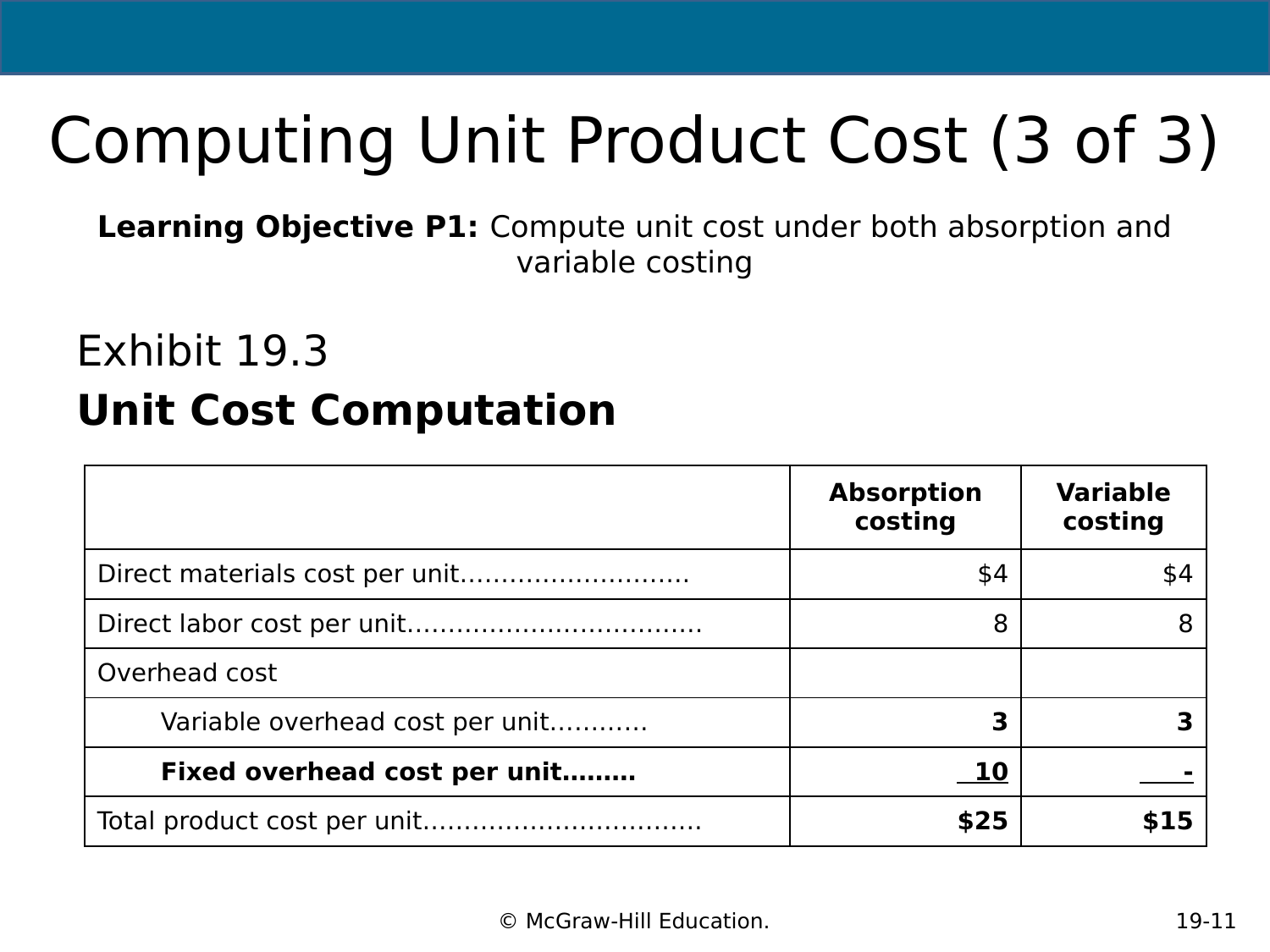

# Computing Unit Product Cost (3 of 3)
Learning Objective P1: Compute unit cost under both absorption and variable costing
Exhibit 19.3
Unit Cost Computation
|  | Absorption costing | Variable costing |
| --- | --- | --- |
| Direct materials cost per unit………………………. | $4 | $4 |
| Direct labor cost per unit……………………………… | 8 | 8 |
| Overhead cost |  |  |
| Variable overhead cost per unit………… | 3 | 3 |
| Fixed overhead cost per unit……… | 10 | - |
| Total product cost per unit……………………………. | $25 | $15 |